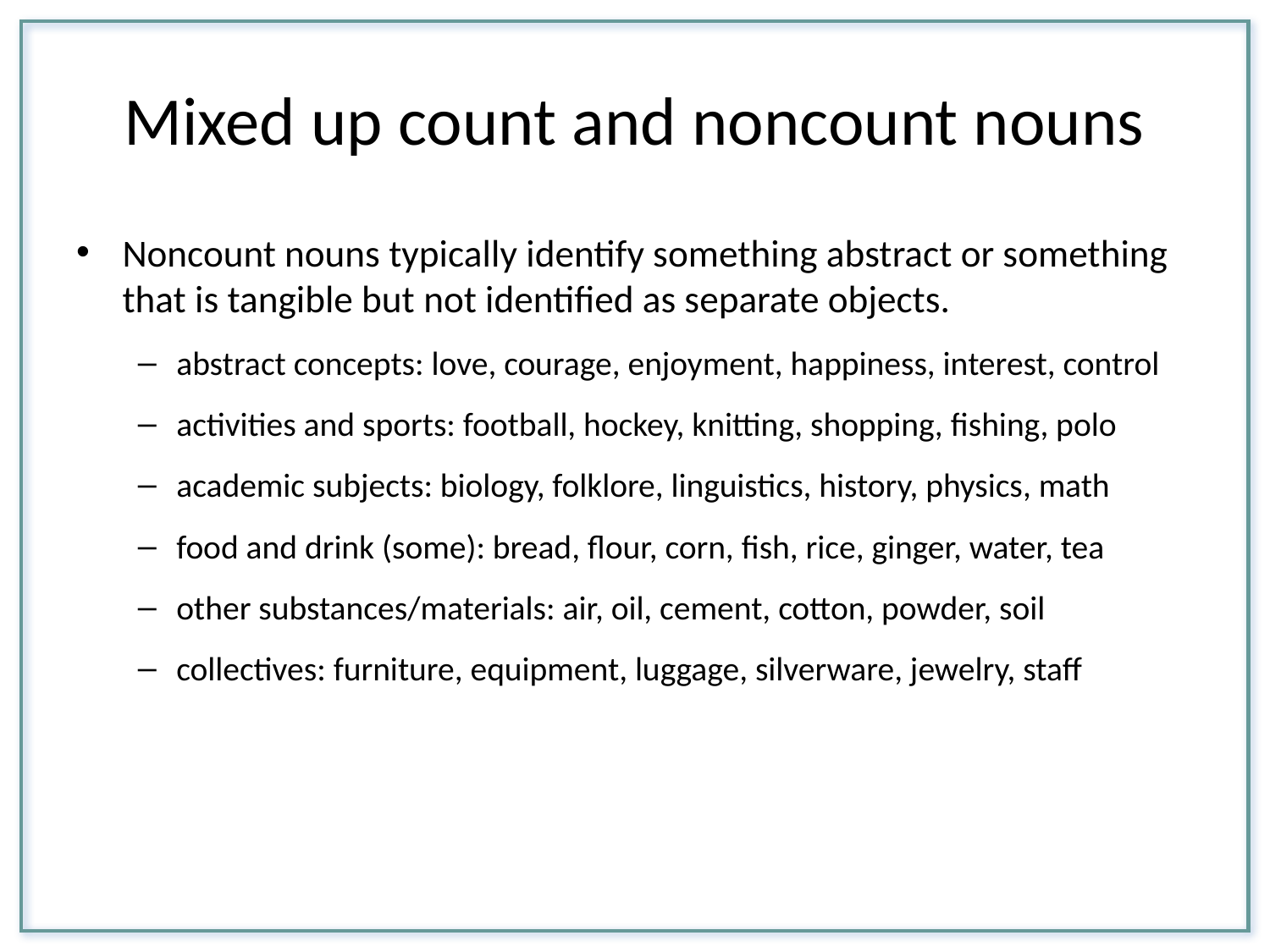

# Mixed up count and noncount nouns
Noncount nouns typically identify something abstract or something that is tangible but not identified as separate objects.
abstract concepts: love, courage, enjoyment, happiness, interest, control
activities and sports: football, hockey, knitting, shopping, fishing, polo
academic subjects: biology, folklore, linguistics, history, physics, math
food and drink (some): bread, flour, corn, fish, rice, ginger, water, tea
other substances/materials: air, oil, cement, cotton, powder, soil
collectives: furniture, equipment, luggage, silverware, jewelry, staff